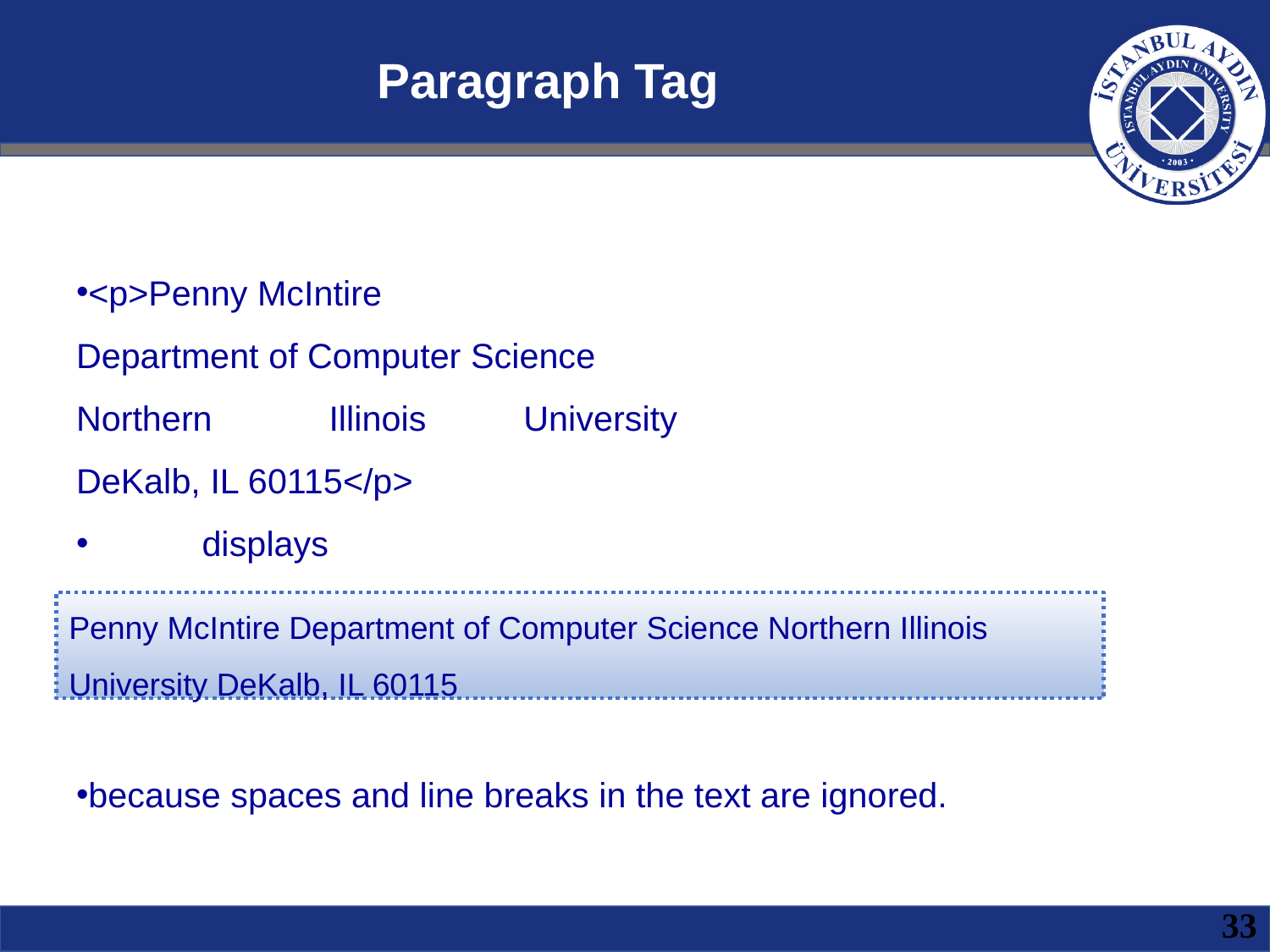

# Paragraph Tag
<p>Penny McIntire
Department of Computer Science
Northern            Illinois          University
DeKalb, IL 60115</p>
		displays

because spaces and line breaks in the text are ignored.
Penny McIntire Department of Computer Science Northern Illinois University DeKalb, IL 60115
33